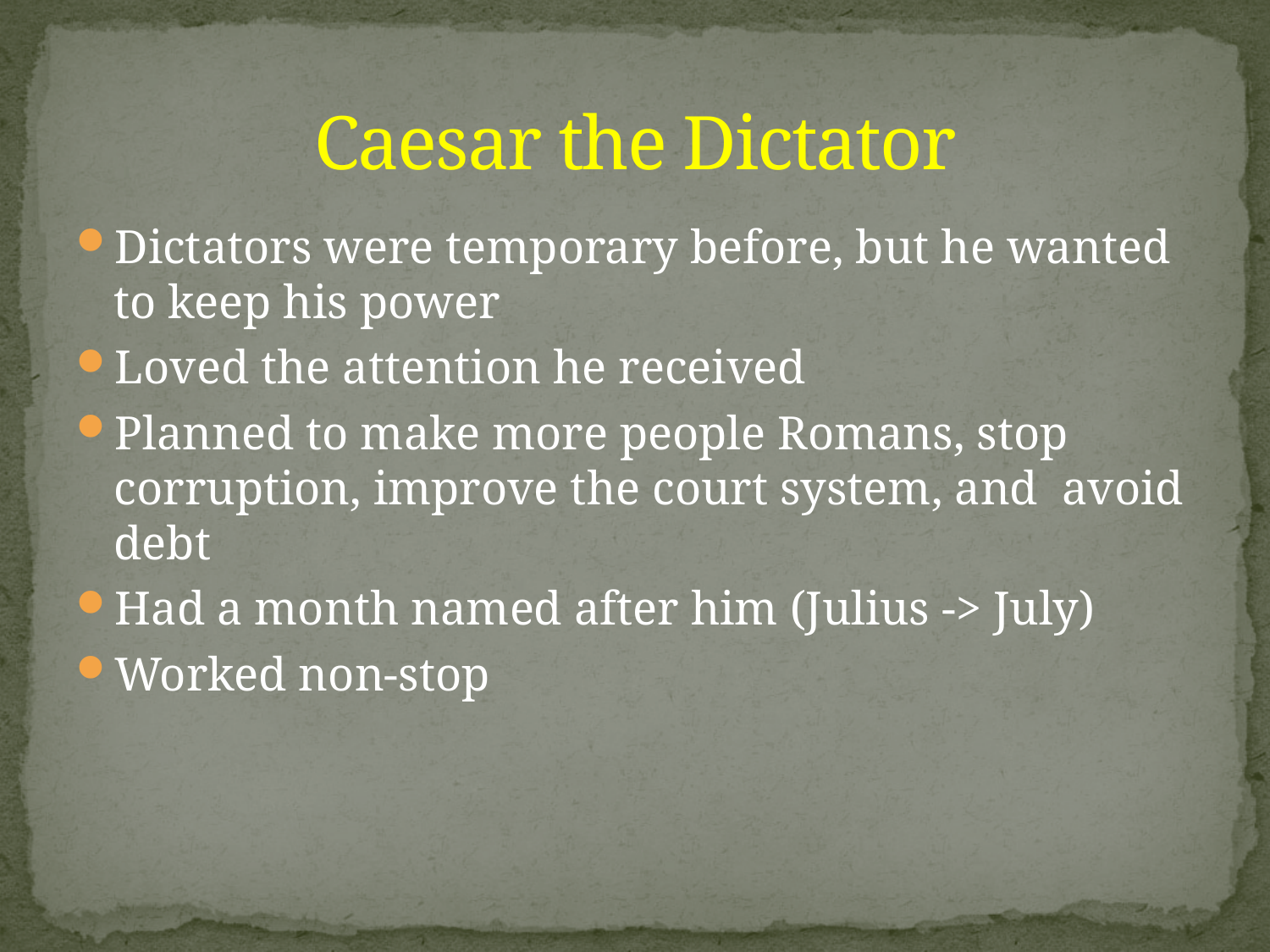

# Caesar the Dictator
Dictators were temporary before, but he wanted to keep his power
Loved the attention he received
Planned to make more people Romans, stop corruption, improve the court system, and  avoid debt
Had a month named after him (Julius -> July)
Worked non-stop